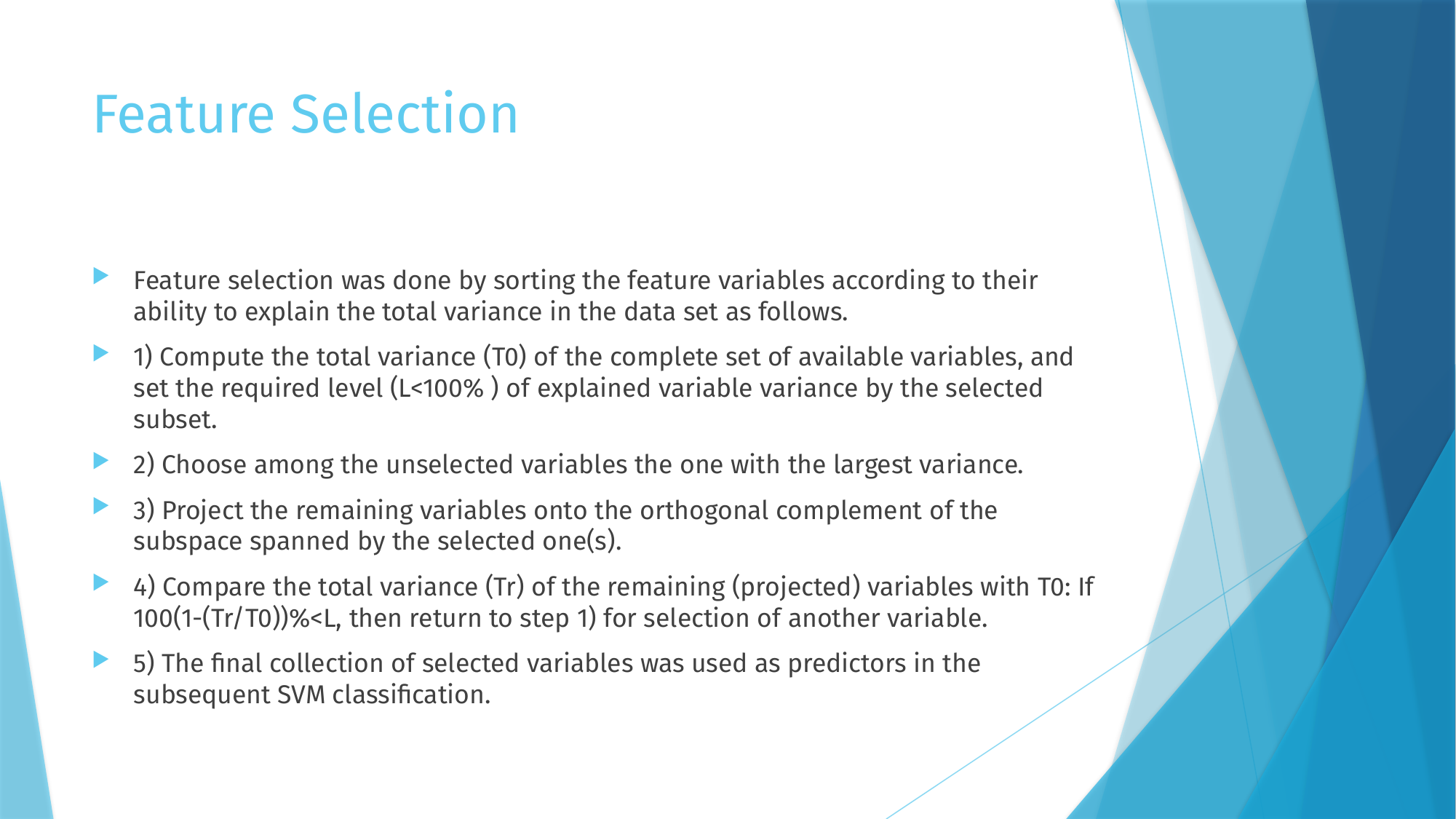

# Feature Selection
Feature selection was done by sorting the feature variables according to their ability to explain the total variance in the data set as follows.
1) Compute the total variance (T0) of the complete set of available variables, and set the required level (L<100% ) of explained variable variance by the selected subset.
2) Choose among the unselected variables the one with the largest variance.
3) Project the remaining variables onto the orthogonal complement of the subspace spanned by the selected one(s).
4) Compare the total variance (Tr) of the remaining (projected) variables with T0: If 100(1-(Tr/T0))%<L, then return to step 1) for selection of another variable.
5) The final collection of selected variables was used as predictors in the subsequent SVM classification.